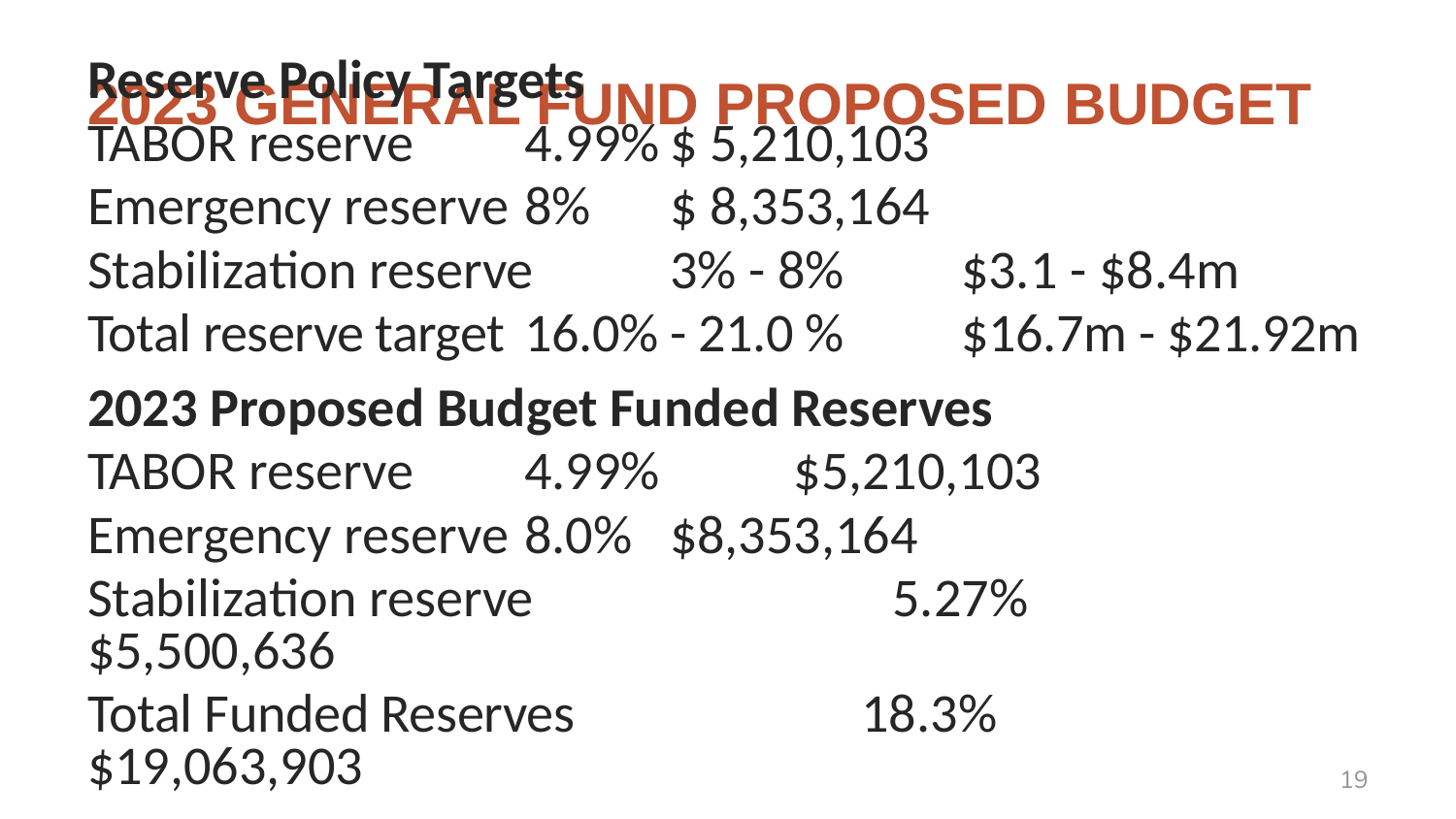

# 2023 General Fund Proposed Budget
Reserve Policy Targets
TABOR reserve	4.99%	$ 5,210,103
Emergency reserve	8%	$ 8,353,164
Stabilization reserve	3% - 8%	$3.1 - $8.4m
Total reserve target	16.0% - 21.0 %	$16.7m - $21.92m

2023 Proposed Budget Funded Reserves
TABOR reserve	4.99%	          $5,210,103
Emergency reserve	8.0%	$8,353,164
Stabilization reserve	                  5.27%               $5,500,636
Total Funded Reserves	                18.3%             $19,063,903
19